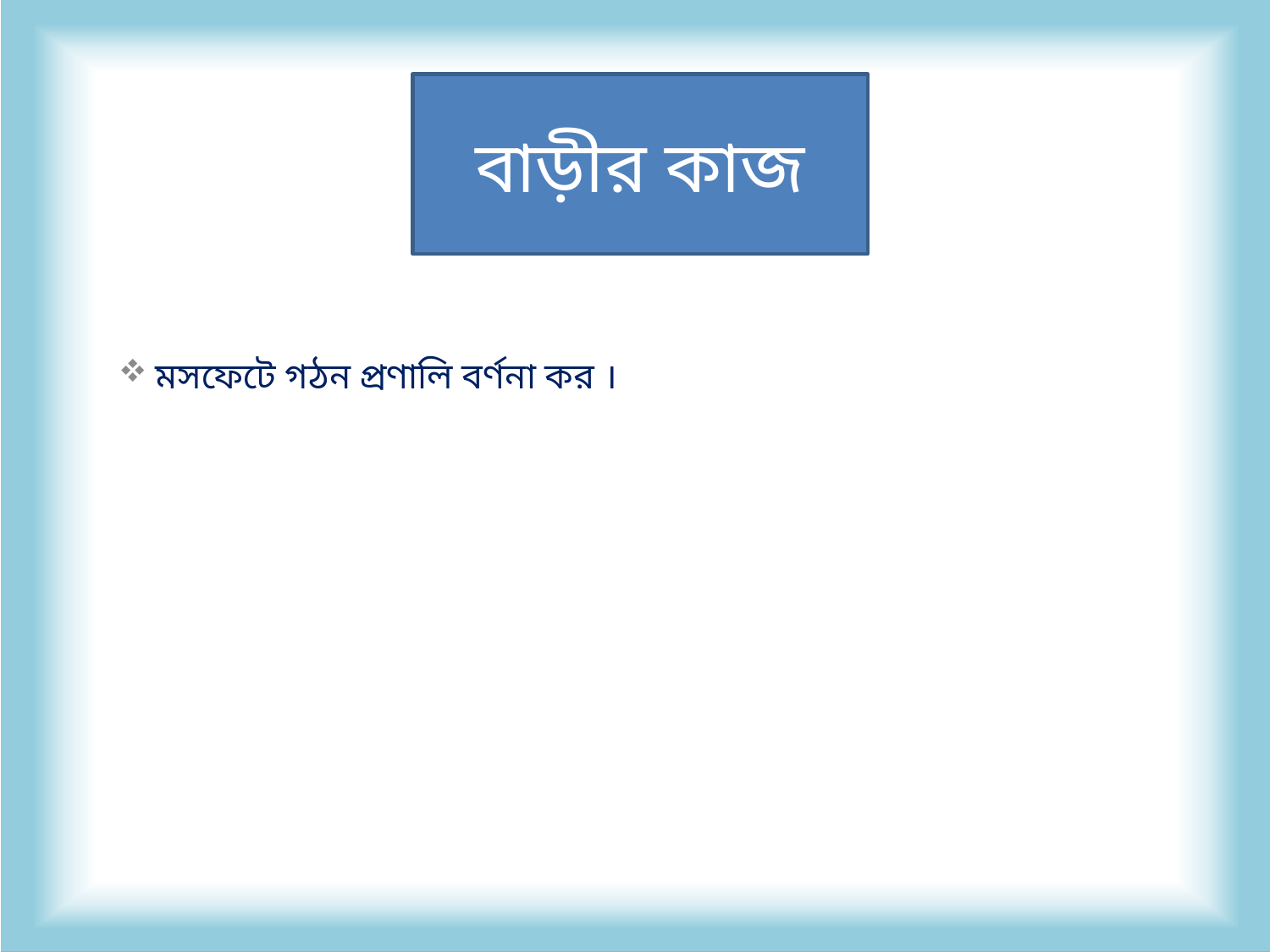

# বাড়ীর কাজ
 মসফেটে গঠন প্রণালি বর্ণনা কর ।